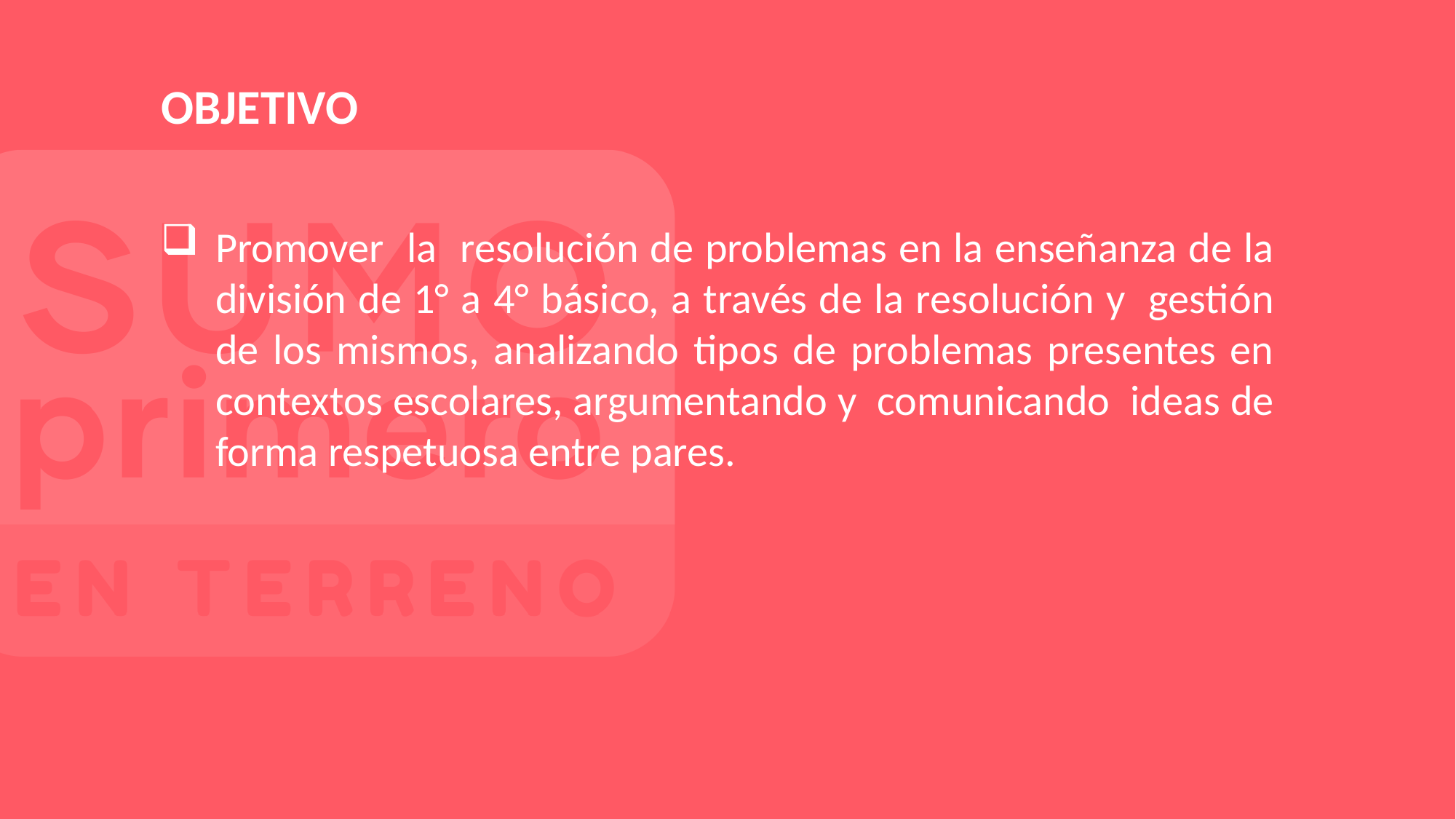

OBJETIVO
Promover  la  resolución de problemas en la enseñanza de la división de 1° a 4° básico, a través de la resolución y  gestión de los mismos, analizando tipos de problemas presentes en contextos escolares, argumentando y  comunicando  ideas de forma respetuosa entre pares.